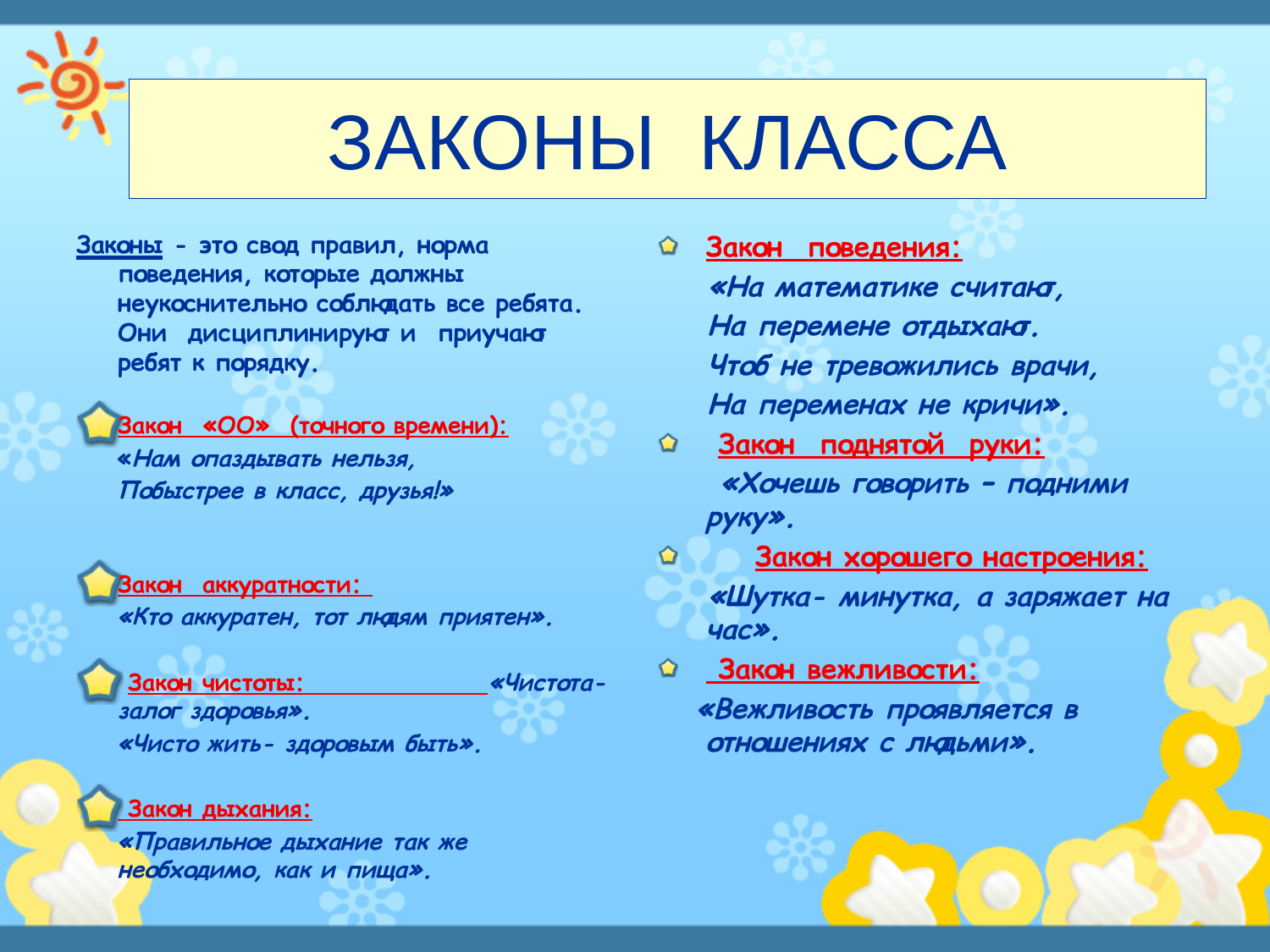

# ЗАКОНЫ  КЛАССА
Законы - это свод правил, норма поведения, которые должны  неукоснительно соблюдать все ребята. Они  дисциплинируют и  приучают ребят к порядку.

Закон  «ОО»  (точного времени):
    «Нам опаздывать нельзя,
    Побыстрее в класс, друзья!»

Закон  аккуратности:
    «Кто аккуратен, тот людям приятен».

 Закон чистоты:                  «Чистота- залог здоровья».
    «Чисто жить- здоровым быть».

 Закон дыхания:
    «Правильное дыхание так же необходимо, как и пища».

Закон  поведения:
    «На математике считают,
    На перемене отдыхают.
    Чтоб не тревожились врачи,
    На переменах не кричи».
 Закон  поднятой  руки:
     «Хочешь говорить – подними руку».
    Закон хорошего настроения:
    «Шутка- минутка, а заряжает на час».
 Закон вежливости:
   «Вежливость проявляется в отношениях с людьми».